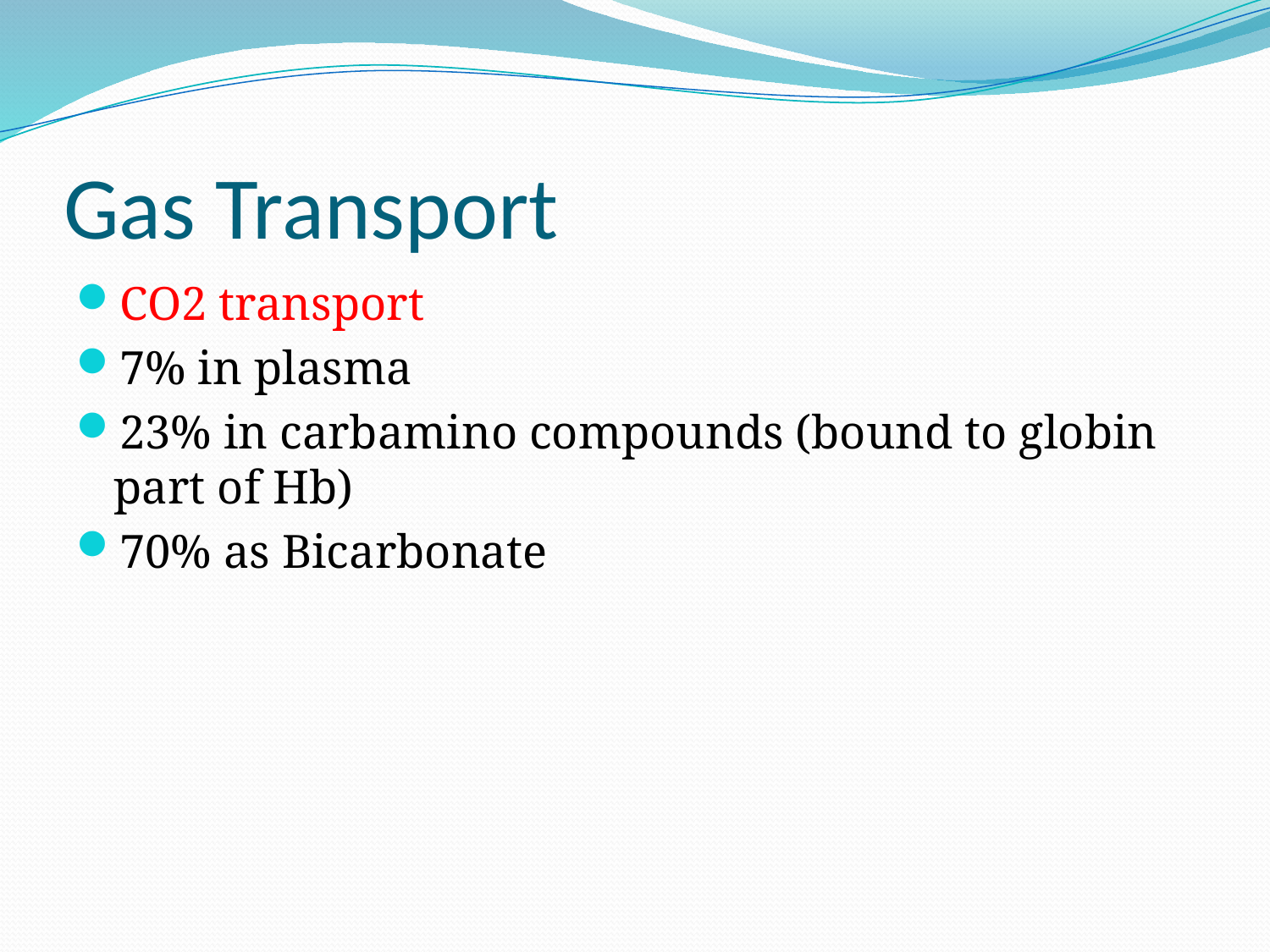

# Gas Transport
CO2 transport
7% in plasma
23% in carbamino compounds (bound to globin part of Hb)
70% as Bicarbonate